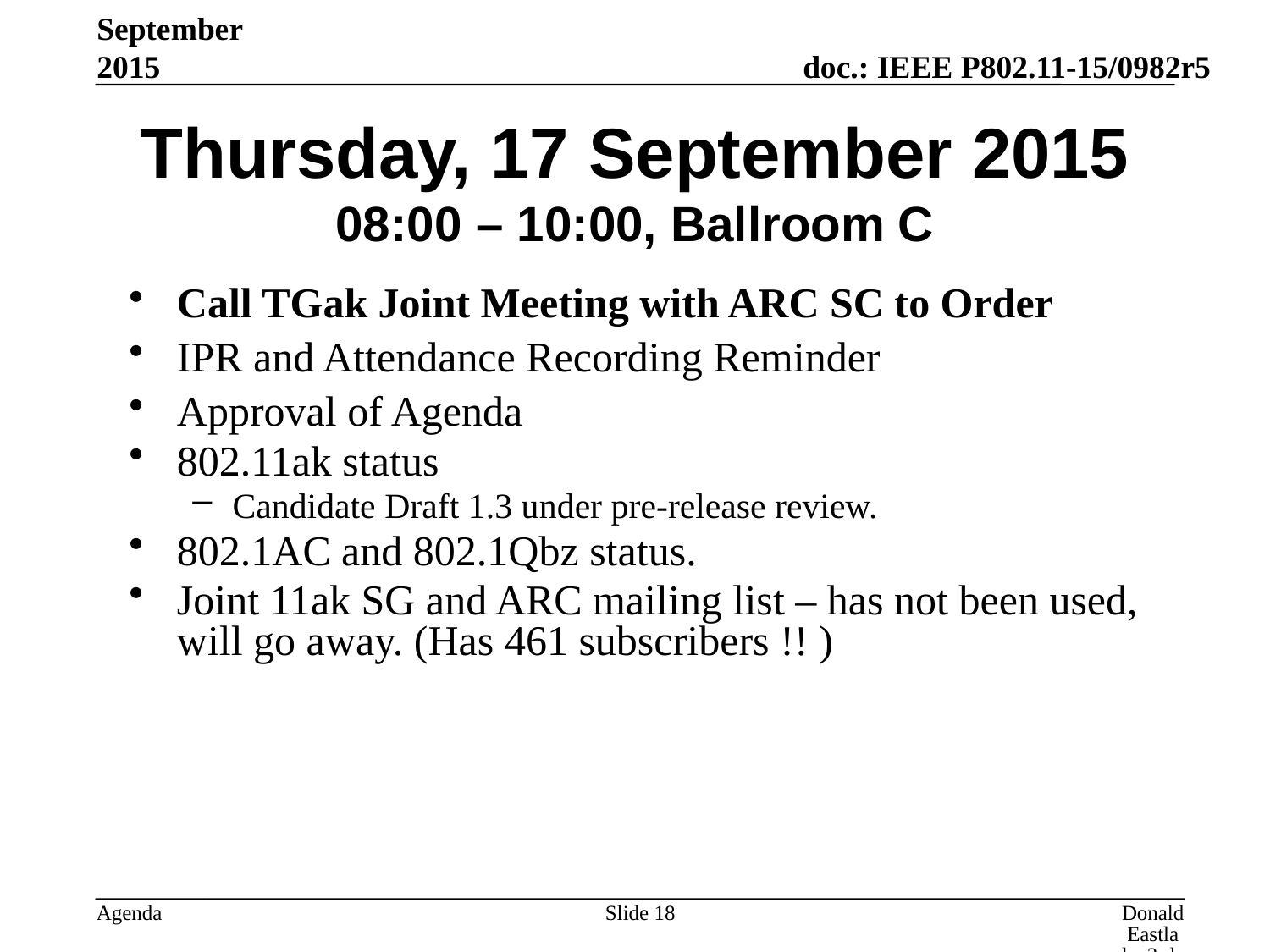

September 2015
# Thursday, 17 September 2015 08:00 – 10:00, Ballroom C
Call TGak Joint Meeting with ARC SC to Order
IPR and Attendance Recording Reminder
Approval of Agenda
802.11ak status
Candidate Draft 1.3 under pre-release review.
802.1AC and 802.1Qbz status.
Joint 11ak SG and ARC mailing list – has not been used, will go away. (Has 461 subscribers !! )

Slide 18
Donald Eastlake 3rd, Huawei Technologies